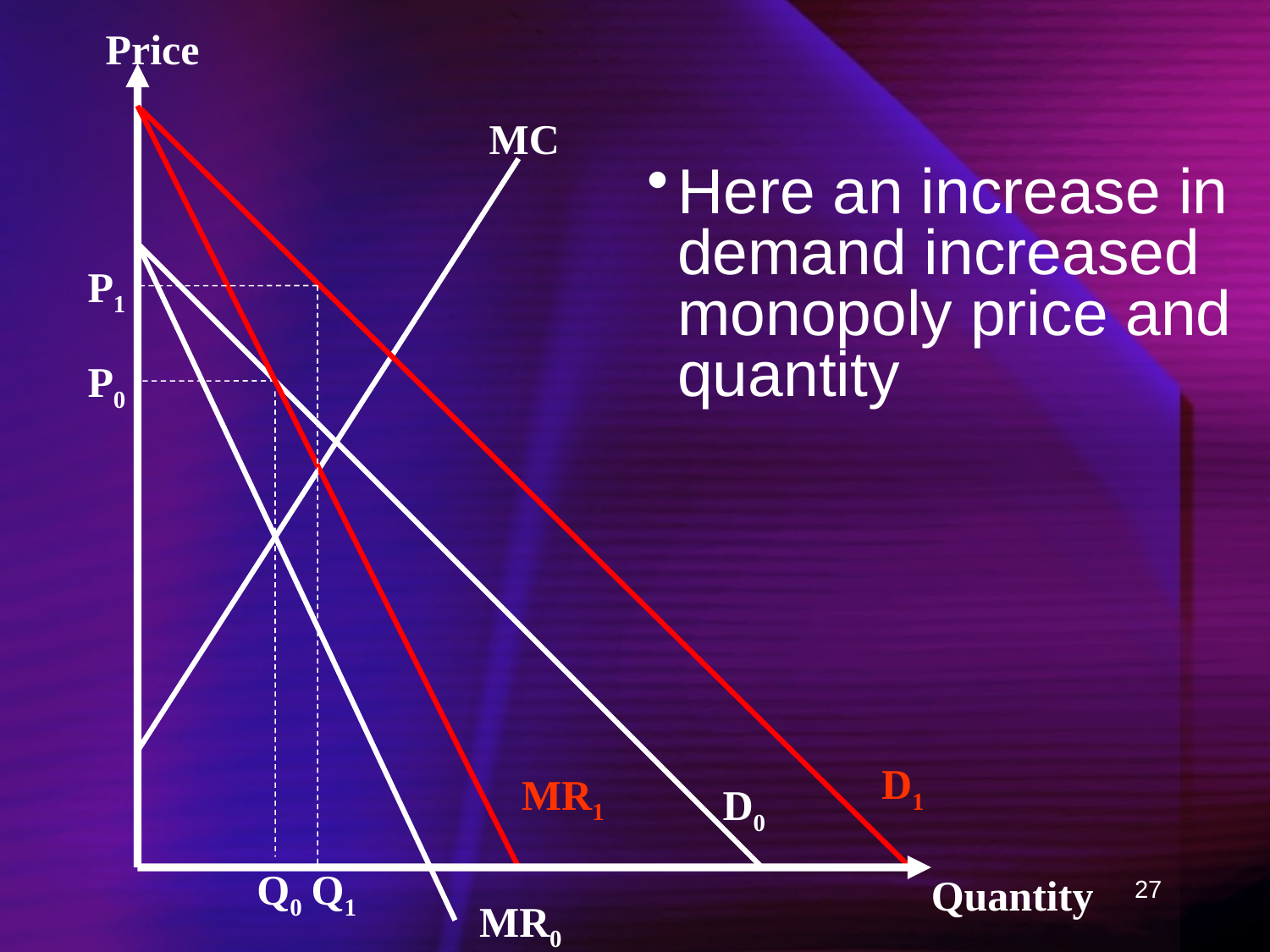

Price

MC

Here an increase in demand increased monopoly price and quantity

P1

P0

D1
MR1
D0
Q0
Q1
Quantity

27
MR0